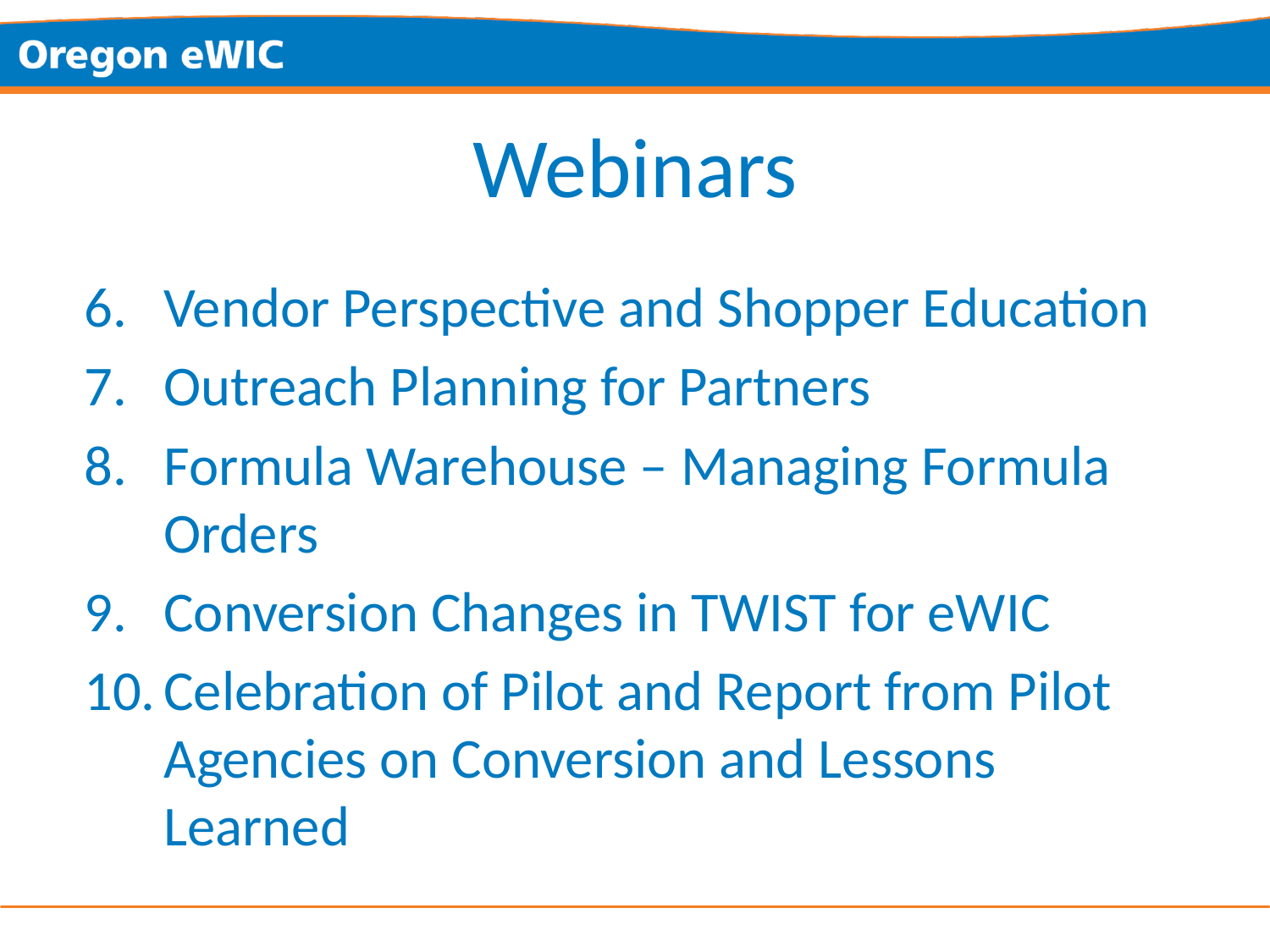

# Webinars
Vendor Perspective and Shopper Education
Outreach Planning for Partners
Formula Warehouse – Managing Formula Orders
Conversion Changes in TWIST for eWIC
Celebration of Pilot and Report from Pilot Agencies on Conversion and Lessons Learned